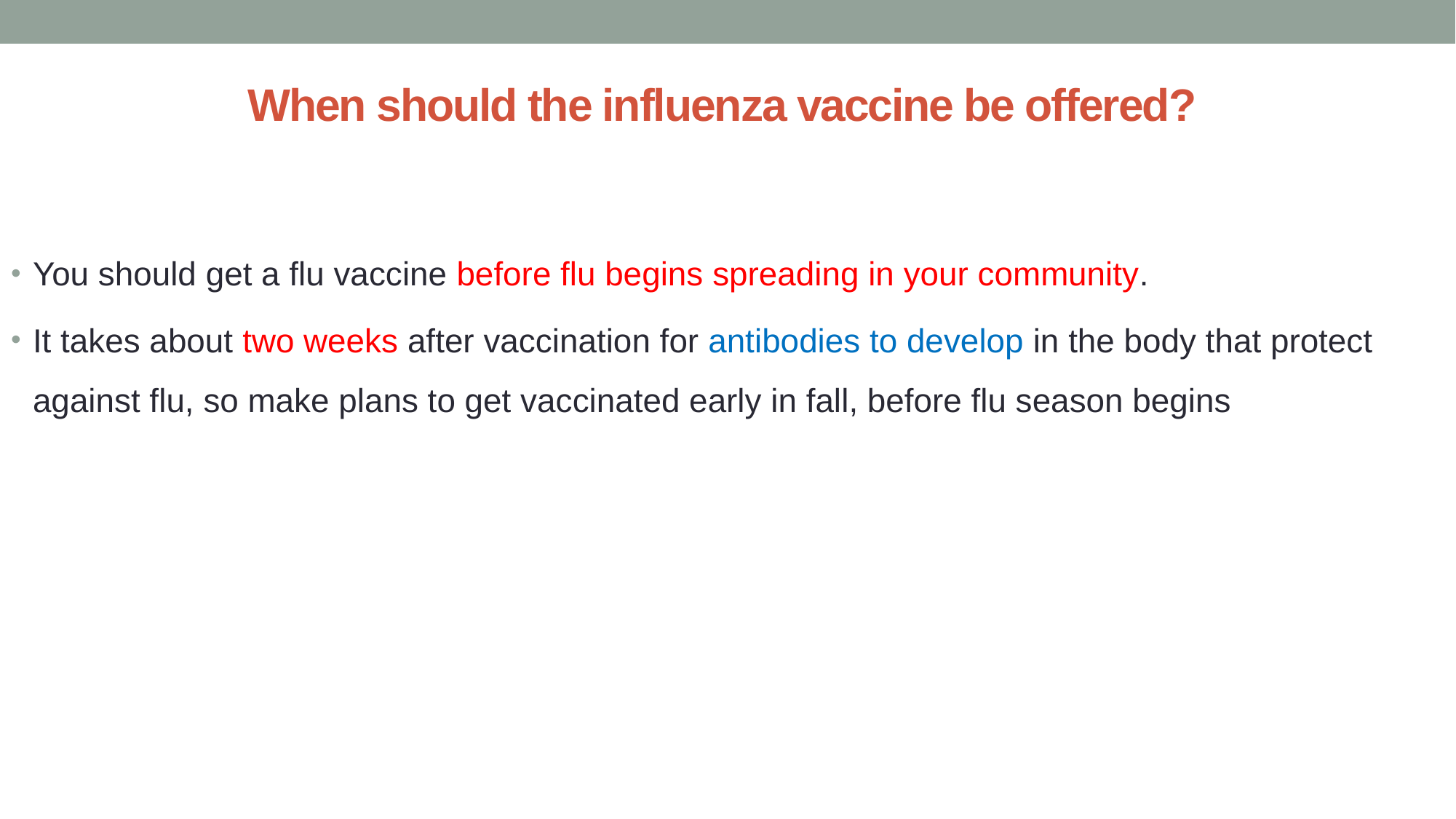

# When should the influenza vaccine be offered?
You should get a flu vaccine before flu begins spreading in your community.
It takes about two weeks after vaccination for antibodies to develop in the body that protect against flu, so make plans to get vaccinated early in fall, before flu season begins